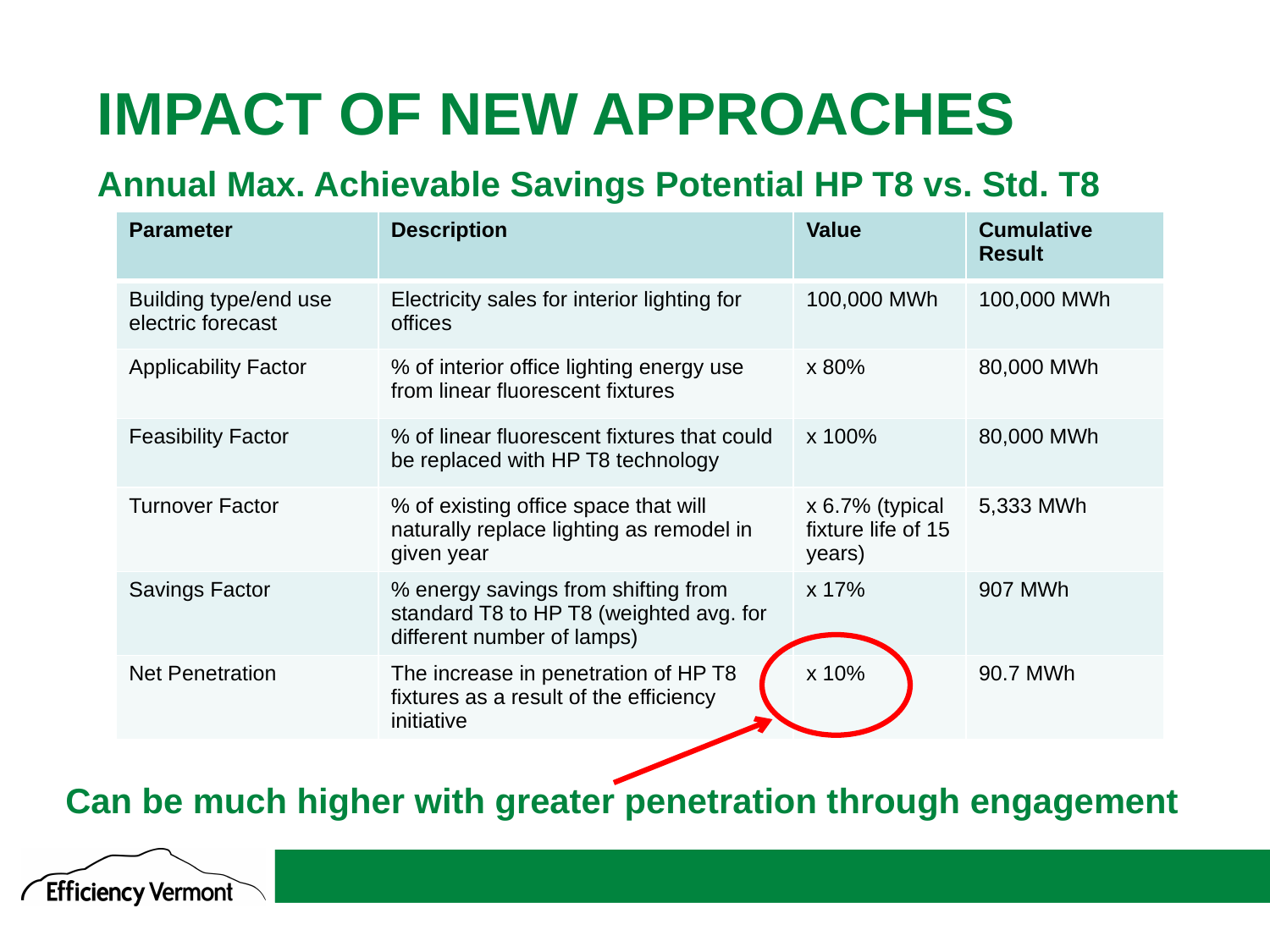

# IMPACT OF NEW APPROACHES

Annual Max. Achievable Savings Potential HP T8 vs. Std. T8

| Parameter | Description | Value | Cumulative Result |
| --- | --- | --- | --- |
| Building type/end use electric forecast | Electricity sales for interior lighting for offices | 100,000 MWh | 100,000 MWh |
| Applicability Factor | % of interior office lighting energy use from linear fluorescent fixtures | x 80% | 80,000 MWh |
| Feasibility Factor | % of linear fluorescent fixtures that could be replaced with HP T8 technology | x 100% | 80,000 MWh |
| Turnover Factor | % of existing office space that will naturally replace lighting as remodel in given year | x 6.7% (typical fixture life of 15 years) | 5,333 MWh |
| Savings Factor | % energy savings from shifting from standard T8 to HP T8 (weighted avg. for different number of lamps) | x 17% | 907 MWh |
| Net Penetration | The increase in penetration of HP T8 fixtures as a result of the efficiency initiative | x 10% | 90.7 MWh |

Can be much higher with greater penetration through engagement